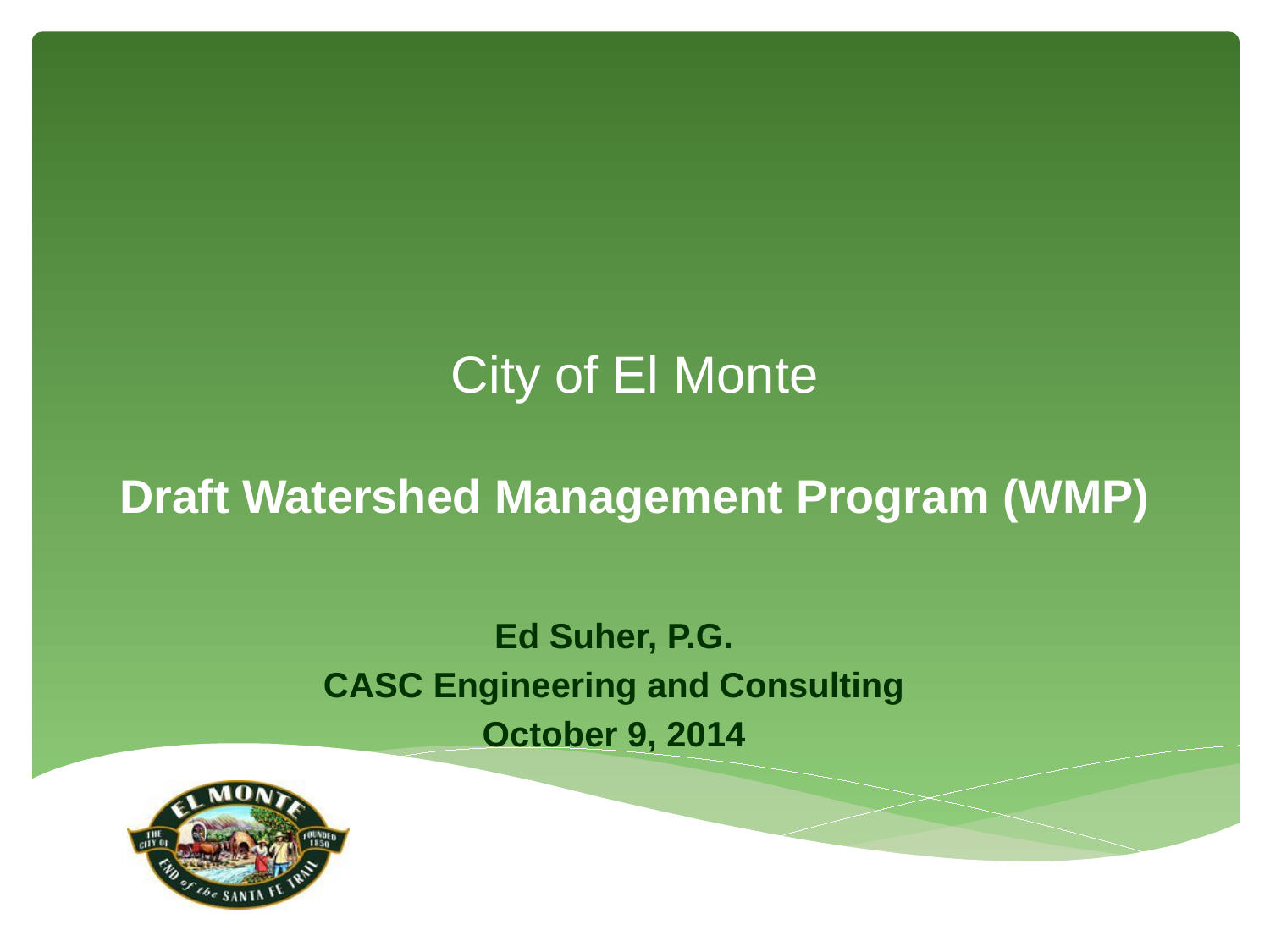

# City of El Monte Draft Watershed Management Program (WMP)

Ed Suher, P.G.
CASC Engineering and Consulting
October 9, 2014